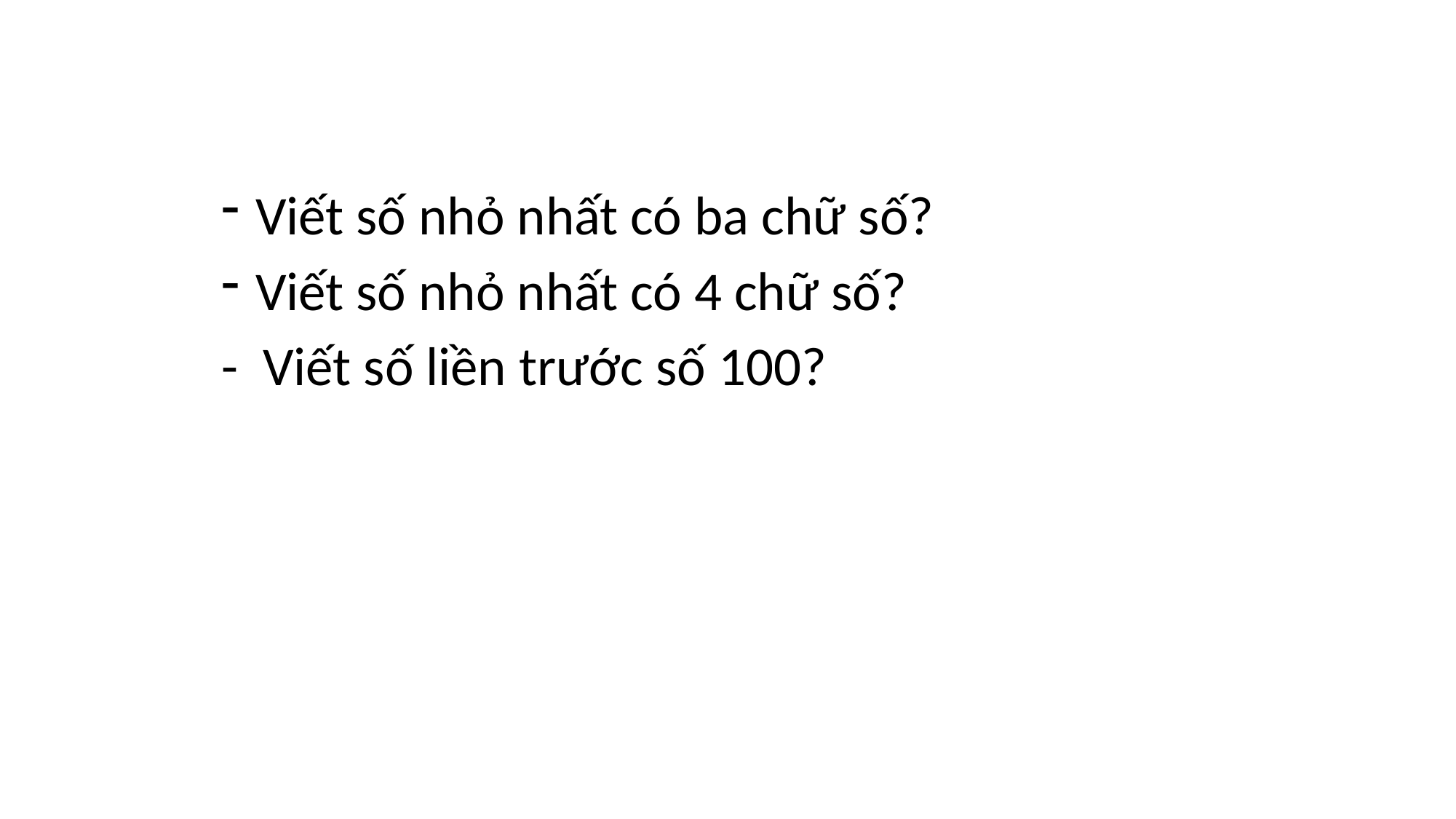

Viết số nhỏ nhất có ba chữ số?
Viết số nhỏ nhất có 4 chữ số?
-  Viết số liền trước số 100?